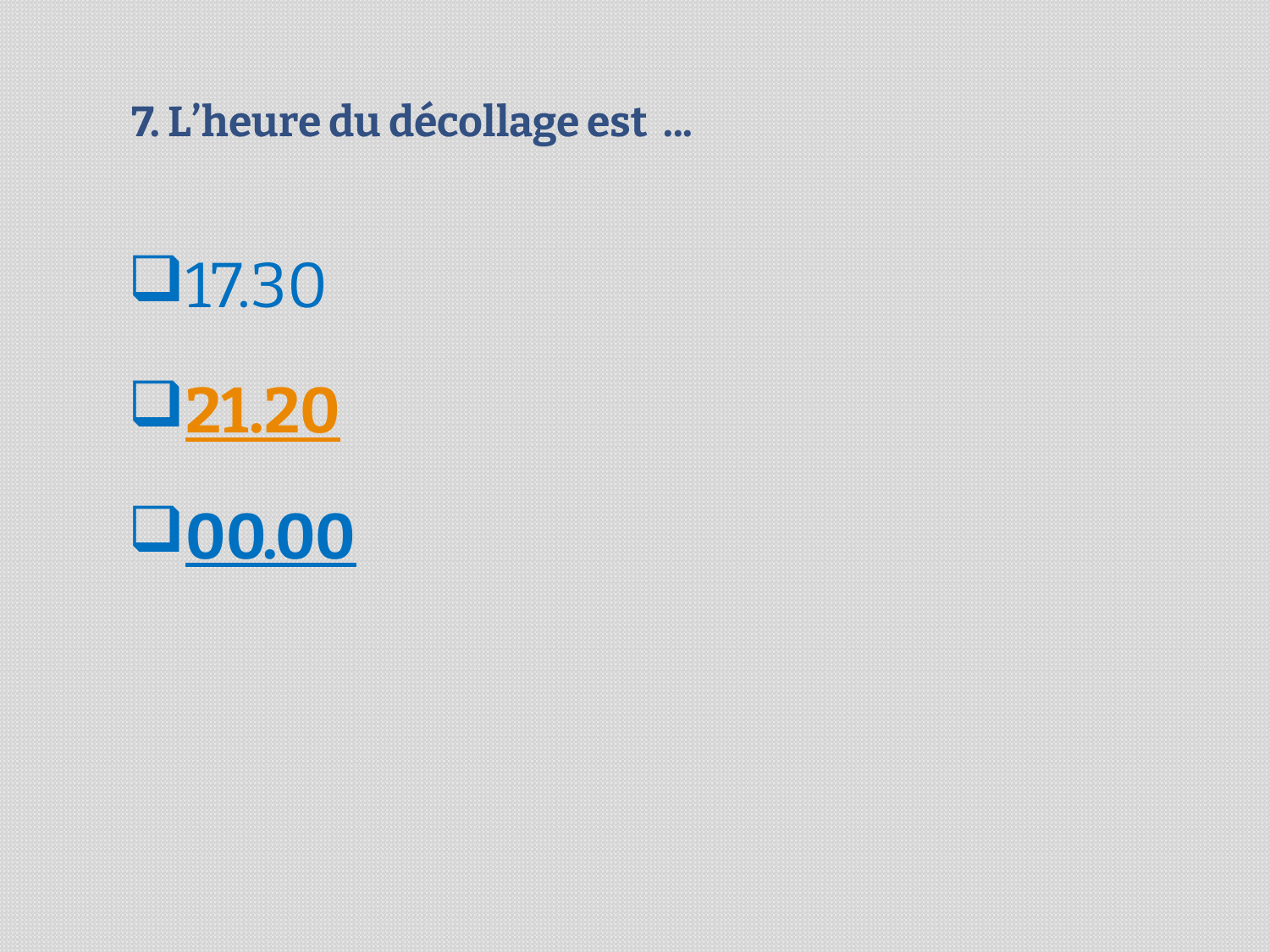

# 7. L’heure du décollage est  ...
| 17.30 |
| --- |
| 21.20 |
| 00.00 |